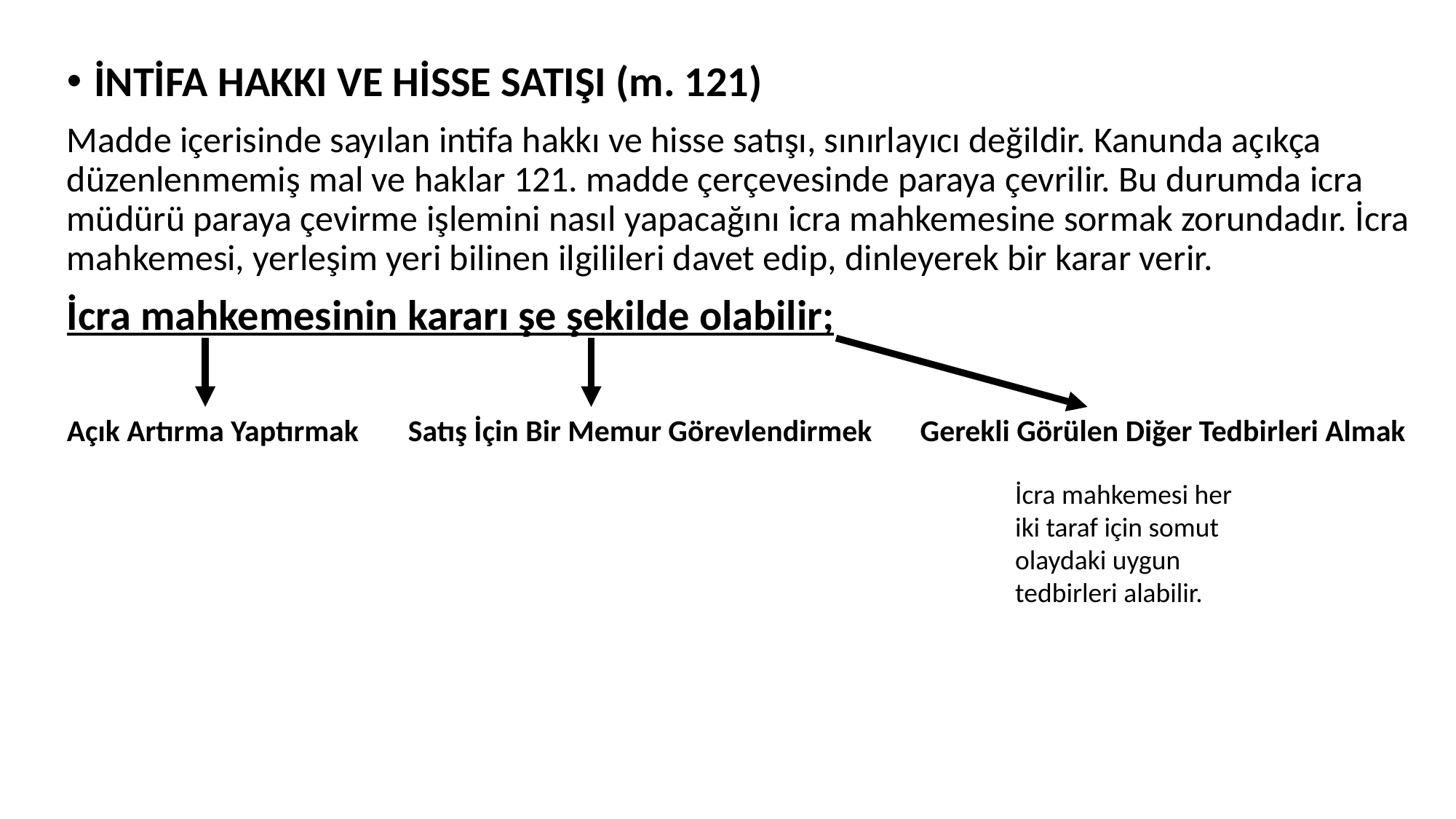

#
İNTİFA HAKKI VE HİSSE SATIŞI (m. 121)
Madde içerisinde sayılan intifa hakkı ve hisse satışı, sınırlayıcı değildir. Kanunda açıkça düzenlenmemiş mal ve haklar 121. madde çerçevesinde paraya çevrilir. Bu durumda icra müdürü paraya çevirme işlemini nasıl yapacağını icra mahkemesine sormak zorundadır. İcra mahkemesi, yerleşim yeri bilinen ilgilileri davet edip, dinleyerek bir karar verir.
İcra mahkemesinin kararı şe şekilde olabilir;

Açık Artırma Yaptırmak	  Satış İçin Bir Memur Görevlendirmek       Gerekli Görülen Diğer Tedbirleri Almak
İcra mahkemesi her iki taraf için somut olaydaki uygun tedbirleri alabilir.